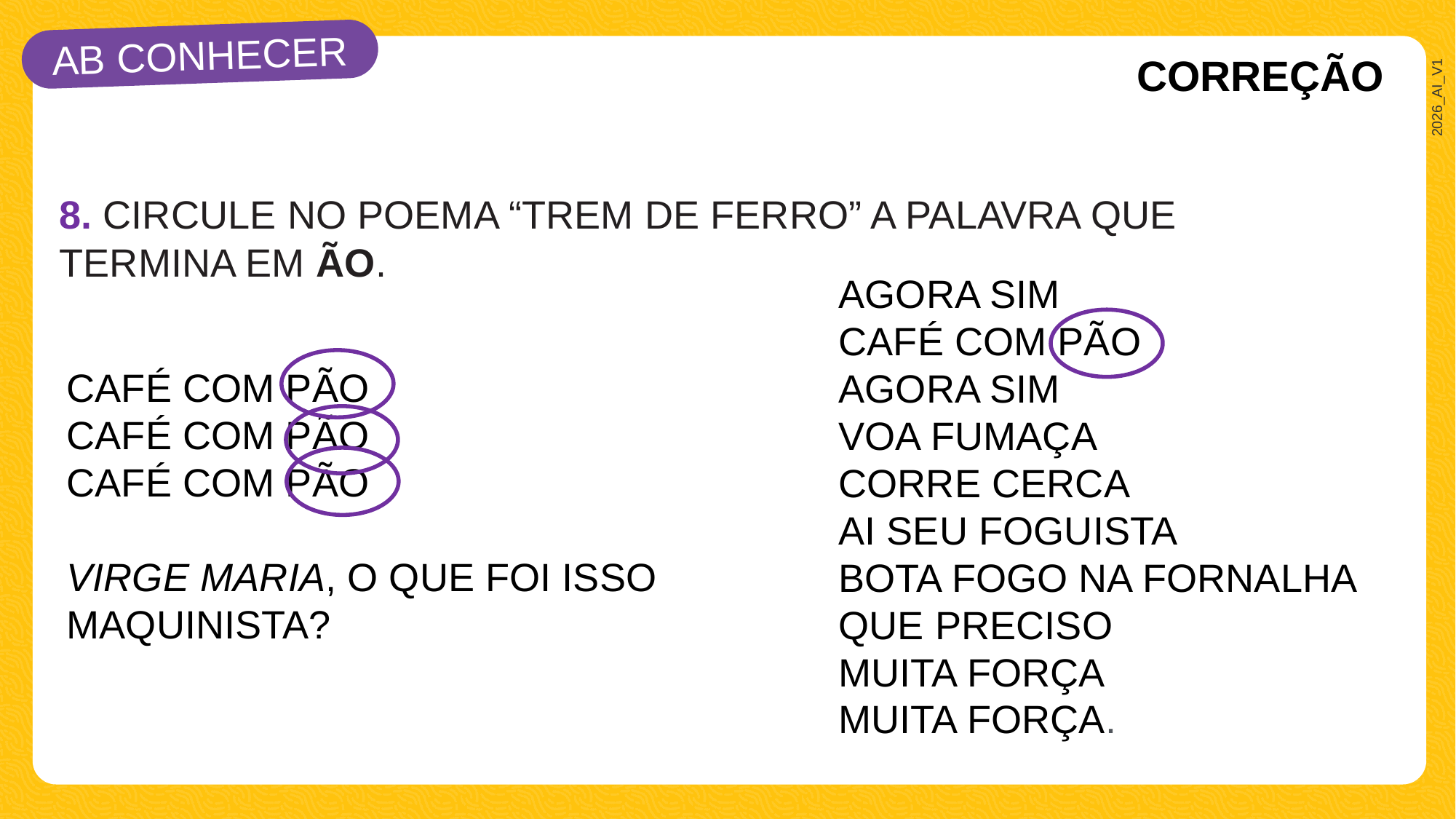

CORREÇÃO
8. CIRCULE NO POEMA “TREM DE FERRO” A PALAVRA QUE TERMINA EM ÃO.

AGORA SIM
CAFÉ COM PÃO
AGORA SIM
VOA FUMAÇA
CORRE CERCA
AI SEU FOGUISTA
BOTA FOGO NA FORNALHA
QUE PRECISO
MUITA FORÇA
MUITA FORÇA.

CAFÉ COM PÃO
CAFÉ COM PÃO
CAFÉ COM PÃO

VIRGE MARIA, O QUE FOI ISSO MAQUINISTA?